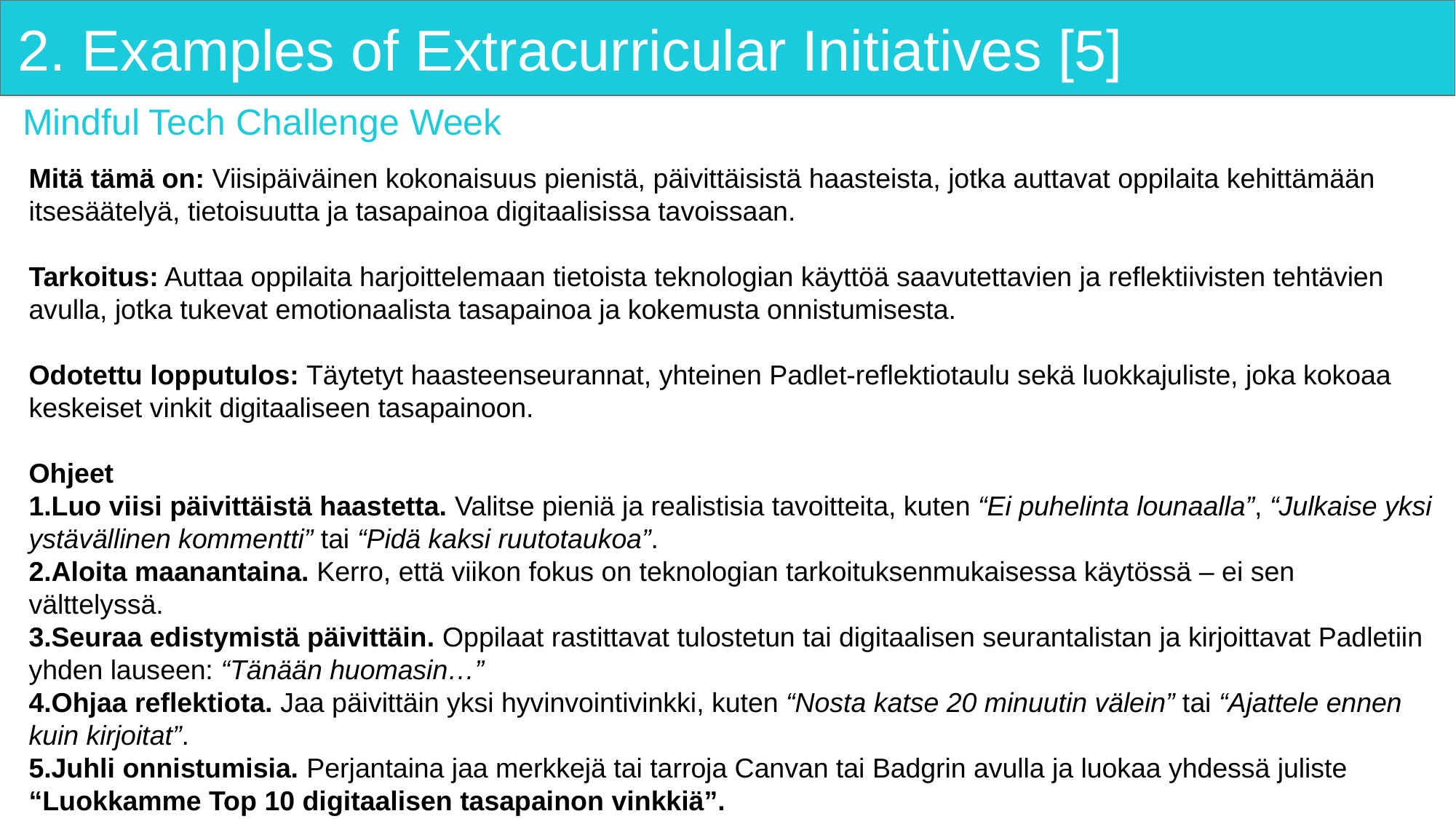

# 2. Examples of Extracurricular Initiatives [5]
Mindful Tech Challenge Week
Mitä tämä on: Viisipäiväinen kokonaisuus pienistä, päivittäisistä haasteista, jotka auttavat oppilaita kehittämään itsesäätelyä, tietoisuutta ja tasapainoa digitaalisissa tavoissaan.

Tarkoitus: Auttaa oppilaita harjoittelemaan tietoista teknologian käyttöä saavutettavien ja reflektiivisten tehtävien avulla, jotka tukevat emotionaalista tasapainoa ja kokemusta onnistumisesta.

Odotettu lopputulos: Täytetyt haasteenseurannat, yhteinen Padlet-reflektiotaulu sekä luokkajuliste, joka kokoaa keskeiset vinkit digitaaliseen tasapainoon.

Ohjeet
Luo viisi päivittäistä haastetta. Valitse pieniä ja realistisia tavoitteita, kuten “Ei puhelinta lounaalla”, “Julkaise yksi ystävällinen kommentti” tai “Pidä kaksi ruutotaukoa”.
Aloita maanantaina. Kerro, että viikon fokus on teknologian tarkoituksenmukaisessa käytössä – ei sen välttelyssä.
Seuraa edistymistä päivittäin. Oppilaat rastittavat tulostetun tai digitaalisen seurantalistan ja kirjoittavat Padletiin yhden lauseen: “Tänään huomasin…”
Ohjaa reflektiota. Jaa päivittäin yksi hyvinvointivinkki, kuten “Nosta katse 20 minuutin välein” tai “Ajattele ennen kuin kirjoitat”.
Juhli onnistumisia. Perjantaina jaa merkkejä tai tarroja Canvan tai Badgrin avulla ja luokaa yhdessä juliste “Luokkamme Top 10 digitaalisen tasapainon vinkkiä”.